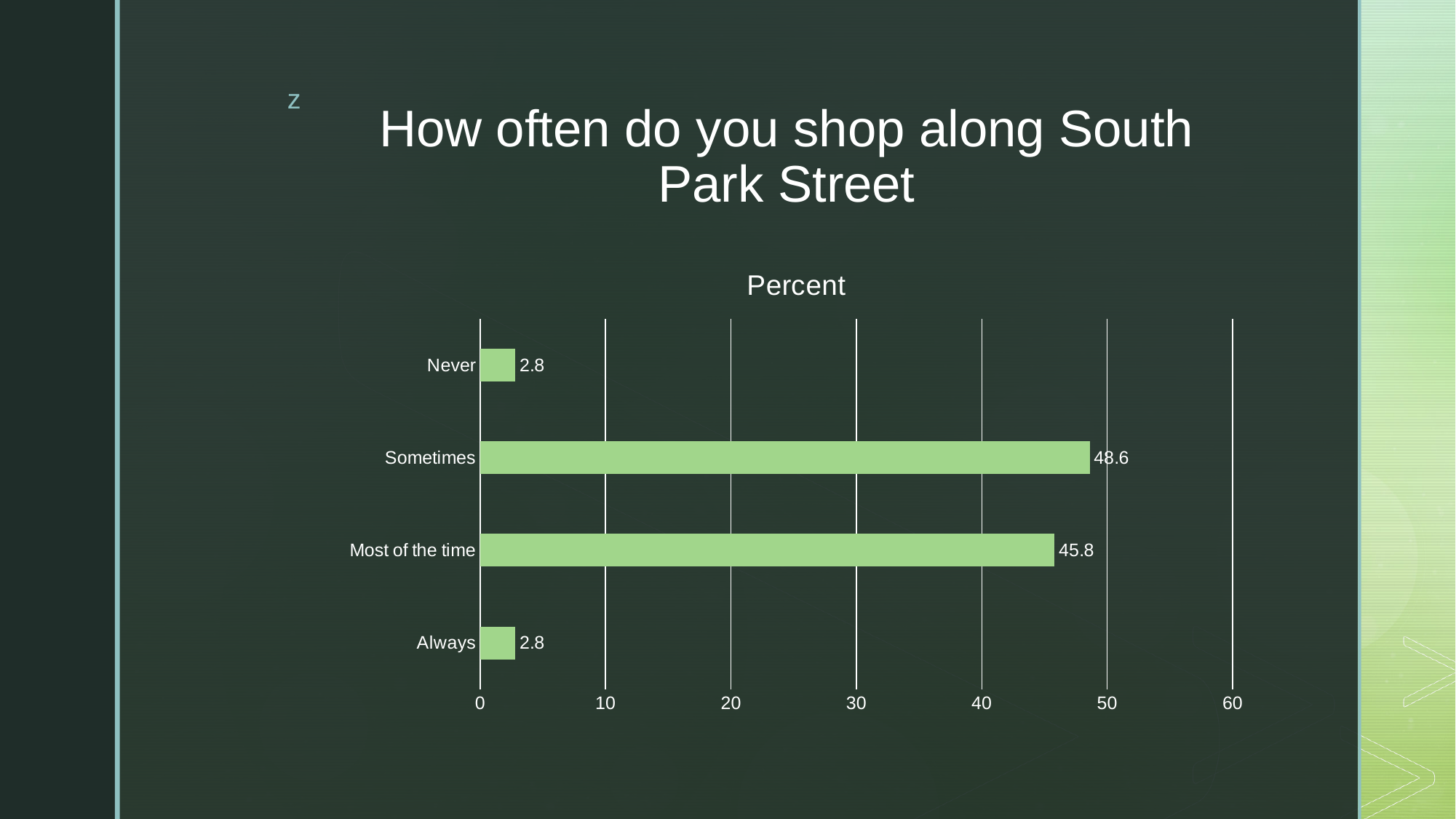

# How often do you shop along South Park Street

### Chart:

| Category | Percent |
|---|---|
| Always | 2.8 |
| Most of the time | 45.8 |
| Sometimes | 48.6 |
| Never | 2.8 |